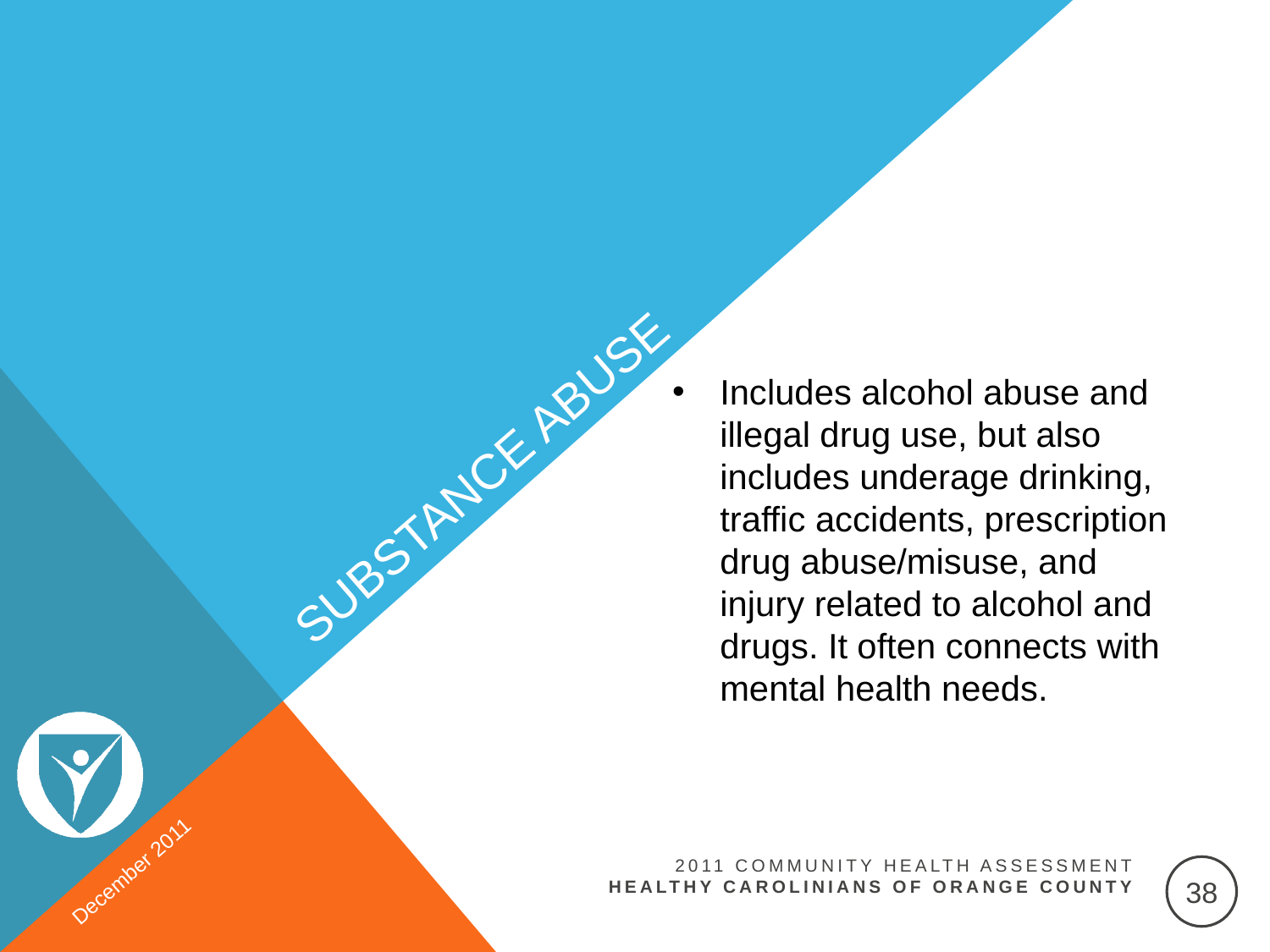

# Substance Abuse
Includes alcohol abuse and illegal drug use, but also includes underage drinking, traffic accidents, prescription drug abuse/misuse, and injury related to alcohol and drugs. It often connects with mental health needs.
December 2011
2011 Community Health Assessment
Healthy Carolinians of orange county
38